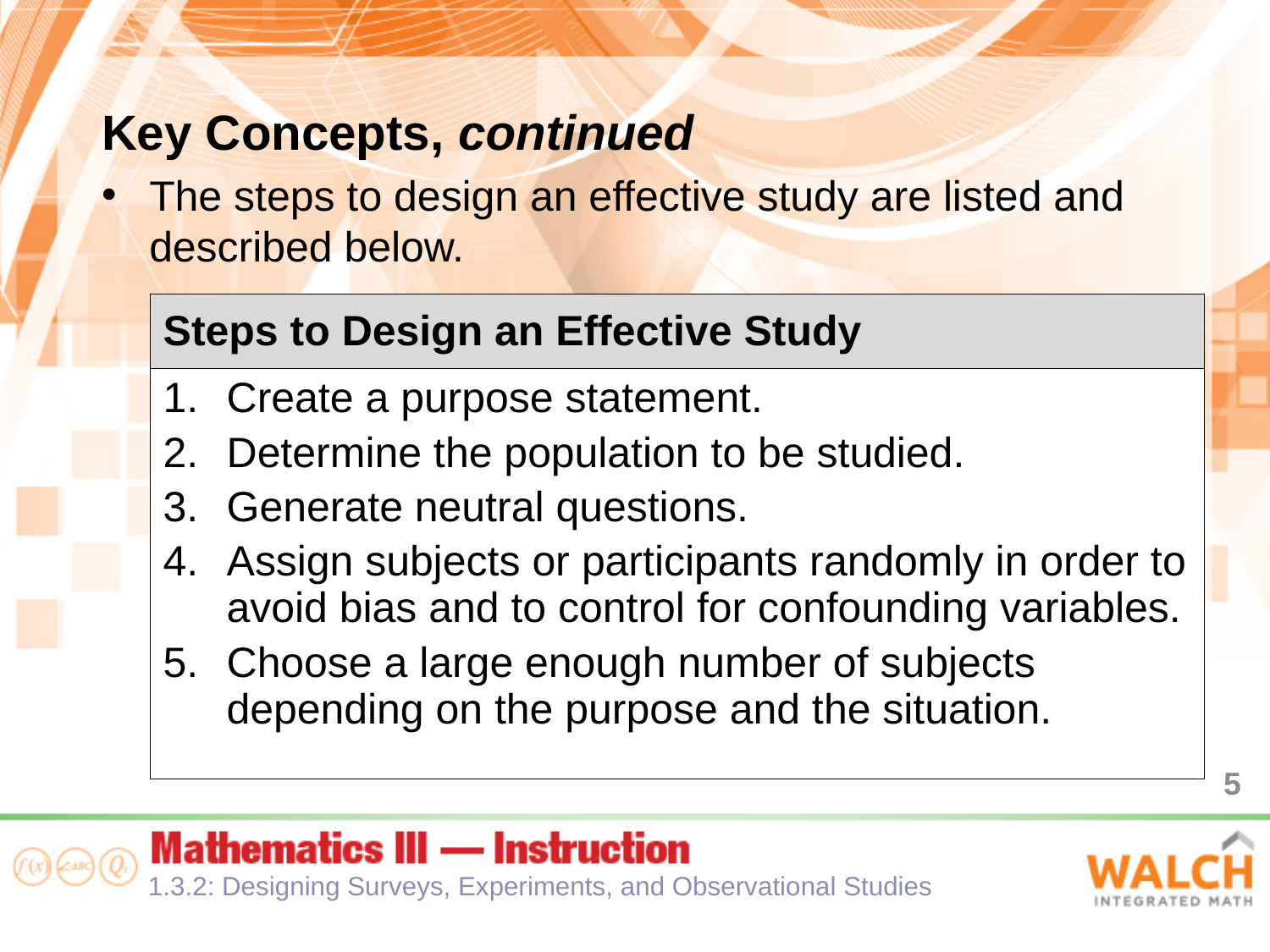

Key Concepts, continued
The steps to design an effective study are listed and described below.
| Steps to Design an Effective Study |
| --- |
| Create a purpose statement. Determine the population to be studied. Generate neutral questions. Assign subjects or participants randomly in order to avoid bias and to control for confounding variables. Choose a large enough number of subjects depending on the purpose and the situation. |
5
1.3.2: Designing Surveys, Experiments, and Observational Studies